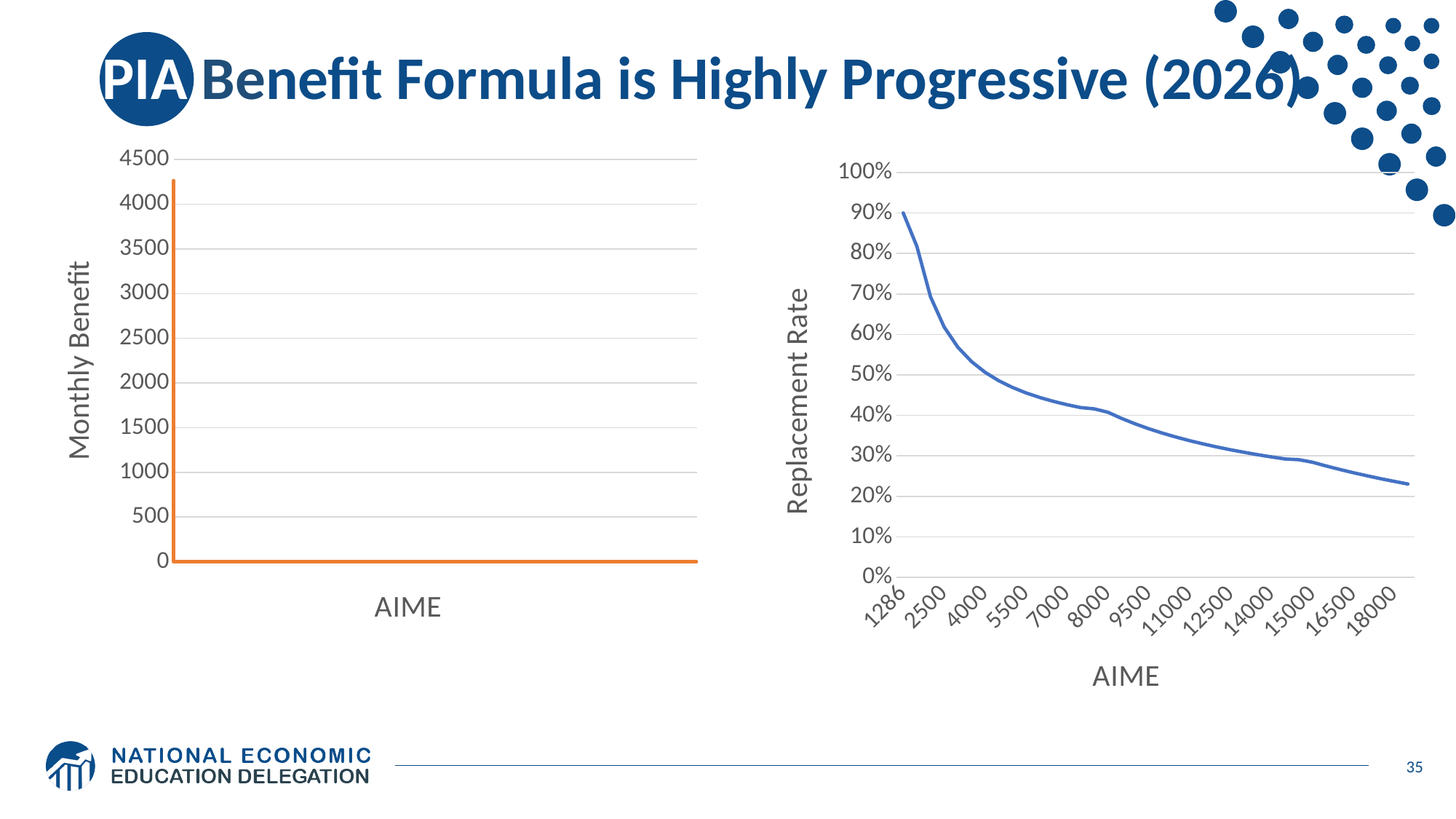

# PIA Benefit Formula is Highly Progressive (2026)

[unsupported chart]

### Chart

| Category | Replacement Rate |
|---|---|
| 1286 | 0.9 |
| 1500 | 0.8172533333333334 |
| 2000 | 0.69294 |
| 2500 | 0.618352 |
| 3000 | 0.5686266666666667 |
| 3500 | 0.5331085714285715 |
| 4000 | 0.50647 |
| 4500 | 0.48575111111111113 |
| 5000 | 0.46917600000000004 |
| 5500 | 0.4556145454545455 |
| 6000 | 0.44431333333333334 |
| 6500 | 0.4347507692307693 |
| 7000 | 0.4265542857142857 |
| 7500 | 0.4194506666666667 |
| 7749 | 0.41625500064524457 |
| 8000 | 0.40790125 |
| 8500 | 0.3927305882352941 |
| 9000 | 0.37924555555555556 |
| 9500 | 0.36718 |
| 10000 | 0.356321 |
| 10500 | 0.34649619047619046 |
| 11000 | 0.33756454545454545 |
| 11500 | 0.3294095652173913 |
| 12000 | 0.3219341666666667 |
| 12500 | 0.3150568 |
| 13000 | 0.30870846153846154 |
| 13500 | 0.30283037037037036 |
| 14000 | 0.29737214285714286 |
| 14500 | 0.2922903448275862 |
| 14675 | 0.29059352640545144 |
| 15000 | 0.28429733333333335 |
| 15500 | 0.2751264516129032 |
| 16000 | 0.26652875 |
| 16500 | 0.2584521212121212 |
| 17000 | 0.2508505882352941 |
| 17500 | 0.24368342857142858 |
| 18000 | 0.23691444444444446 |
| 18500 | 0.23051135135135134 |
35